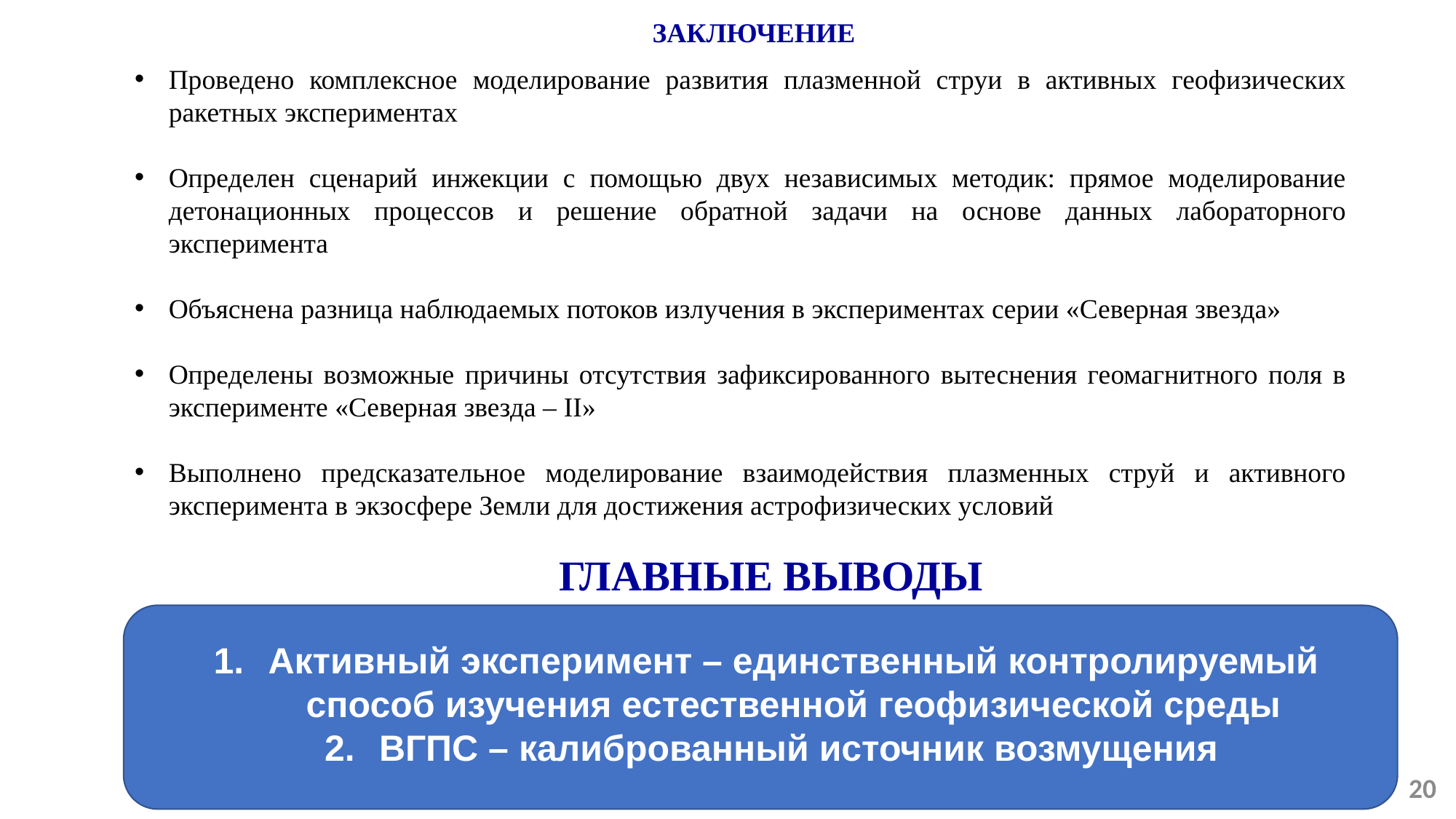

ЗАКЛЮЧЕНИЕ
Проведено комплексное моделирование развития плазменной струи в активных геофизических ракетных экспериментах

Определен сценарий инжекции с помощью двух независимых методик: прямое моделирование детонационных процессов и решение обратной задачи на основе данных лабораторного эксперимента

Объяснена разница наблюдаемых потоков излучения в экспериментах серии «Северная звезда»

Определены возможные причины отсутствия зафиксированного вытеснения геомагнитного поля в эксперименте «Северная звезда – II»

Выполнено предсказательное моделирование взаимодействия плазменных струй и активного эксперимента в экзосфере Земли для достижения астрофизических условий

Главные выводы

Активный эксперимент – единственный контролируемый
способ изучения естественной геофизической среды
ВГПС – калиброванный источник возмущения
20